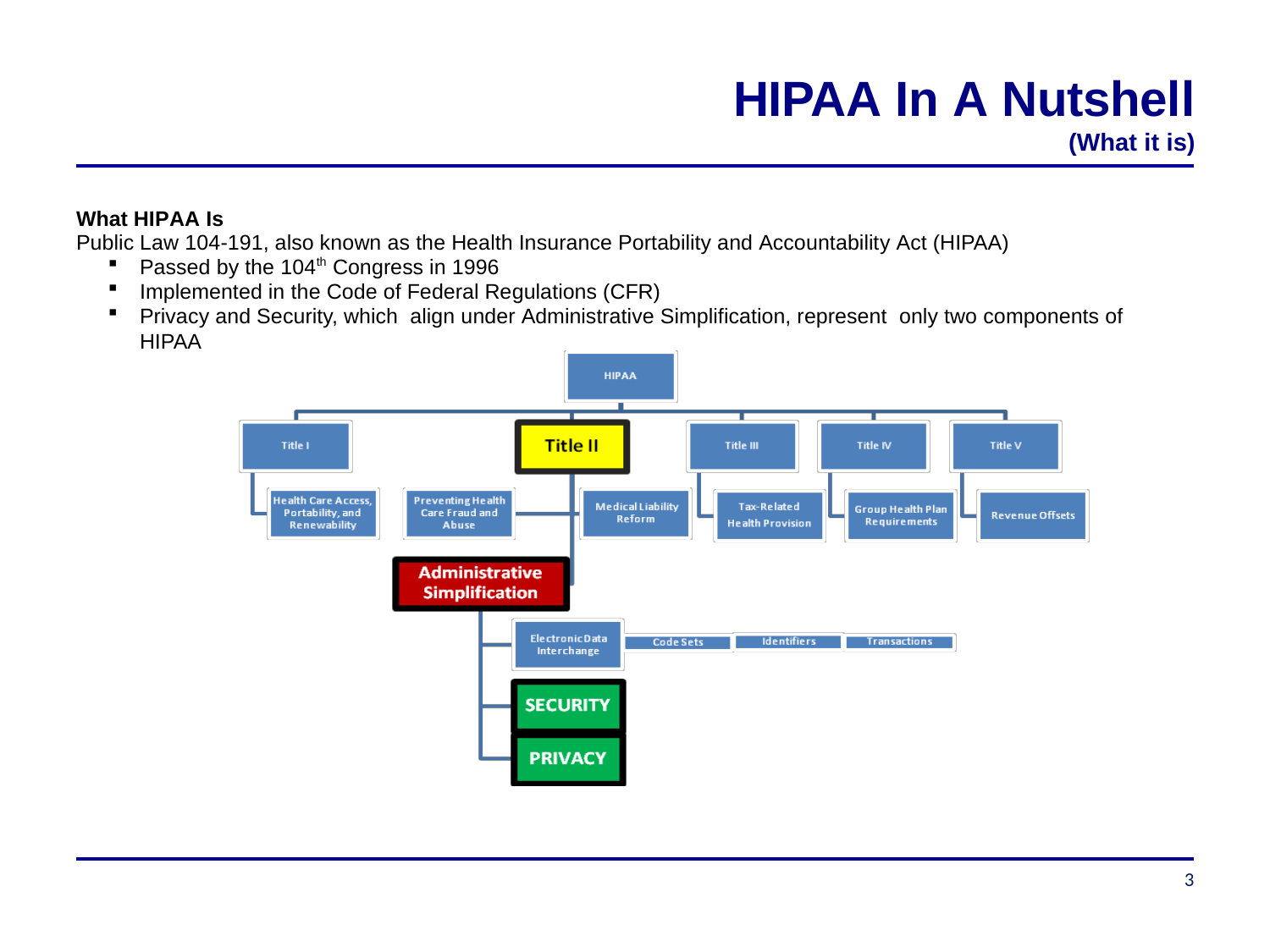

# HIPAA In A Nutshell
(What it is)

What HIPAA Is
Public Law 104-191, also known as the Health Insurance Portability and Accountability Act (HIPAA)
Passed by the 104th Congress in 1996
Implemented in the Code of Federal Regulations (CFR)
Privacy and Security, which  align under Administrative Simplification, represent  only two components of HIPAA

3